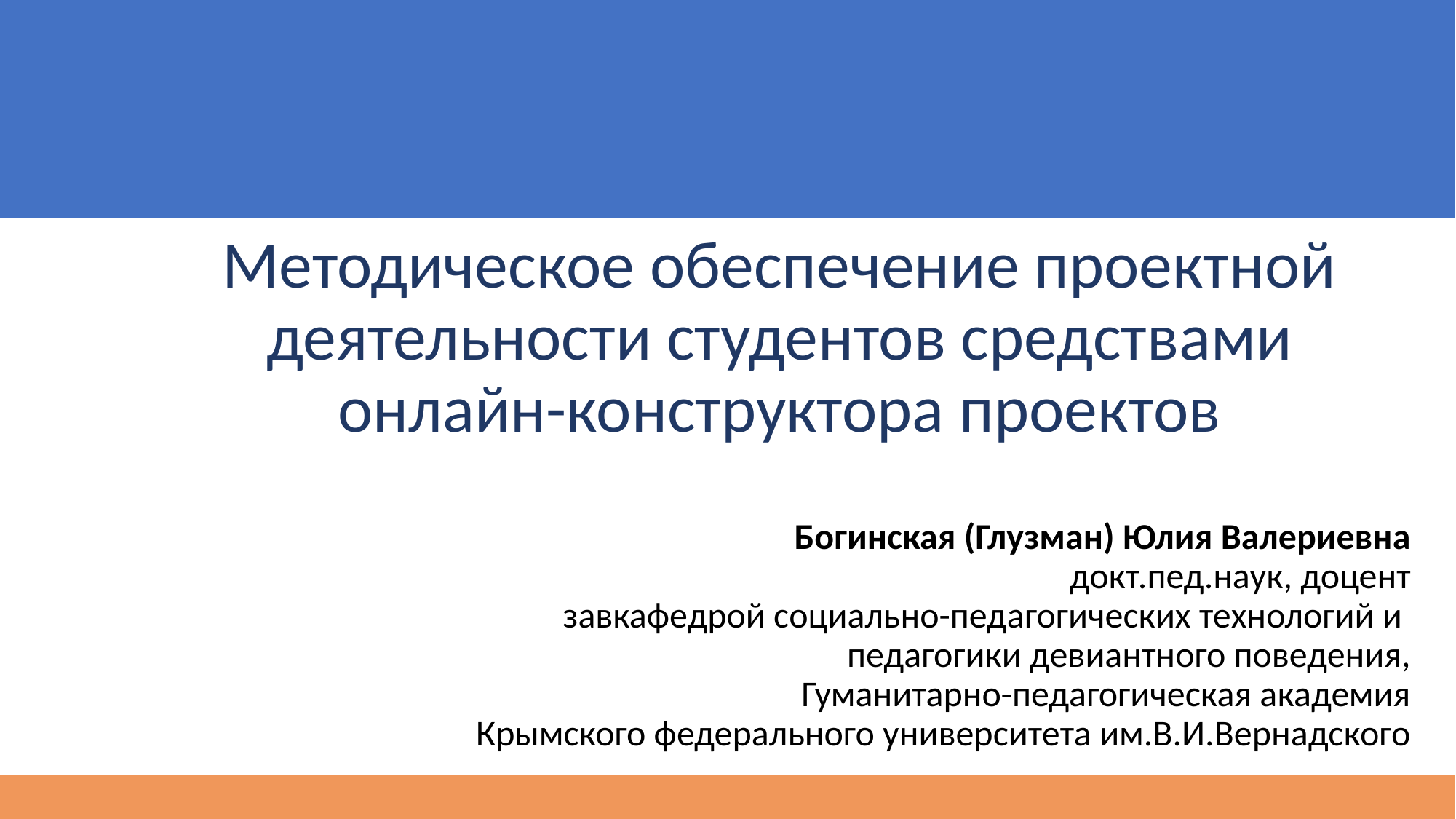

Методическое обеспечение проектной деятельности студентов средствами онлайн-конструктора проектов

Богинская (Глузман) Юлия Валериевна
докт.пед.наук, доцент
завкафедрой социально-педагогических технологий и
педагогики девиантного поведения,
Гуманитарно-педагогическая академия
Крымского федерального университета им.В.И.Вернадского